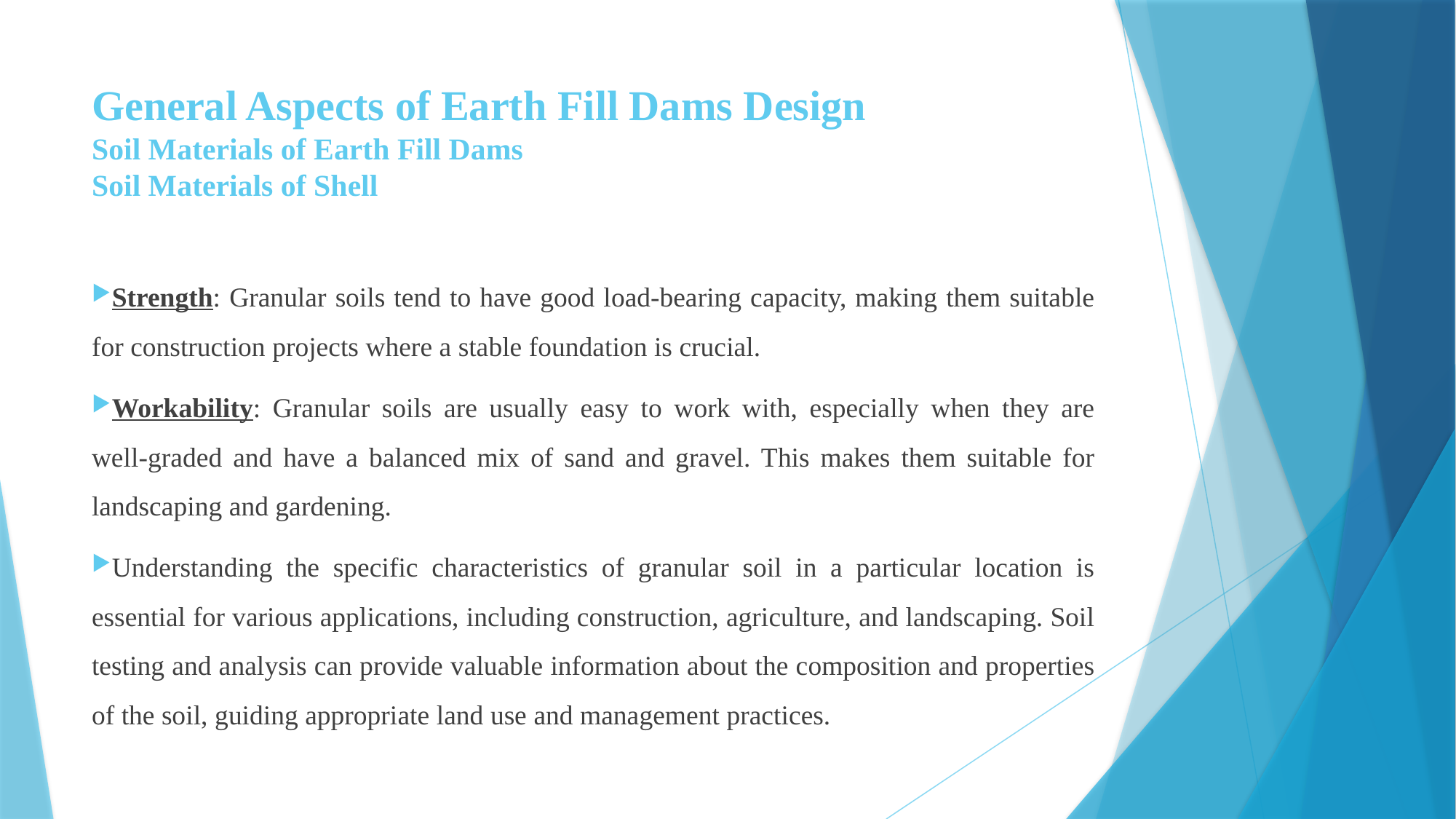

# General Aspects of Earth Fill Dams Design Soil Materials of Earth Fill Dams Soil Materials of Shell
Strength: Granular soils tend to have good load-bearing capacity, making them suitable for construction projects where a stable foundation is crucial.
Workability: Granular soils are usually easy to work with, especially when they are well-graded and have a balanced mix of sand and gravel. This makes them suitable for landscaping and gardening.
Understanding the specific characteristics of granular soil in a particular location is essential for various applications, including construction, agriculture, and landscaping. Soil testing and analysis can provide valuable information about the composition and properties of the soil, guiding appropriate land use and management practices.